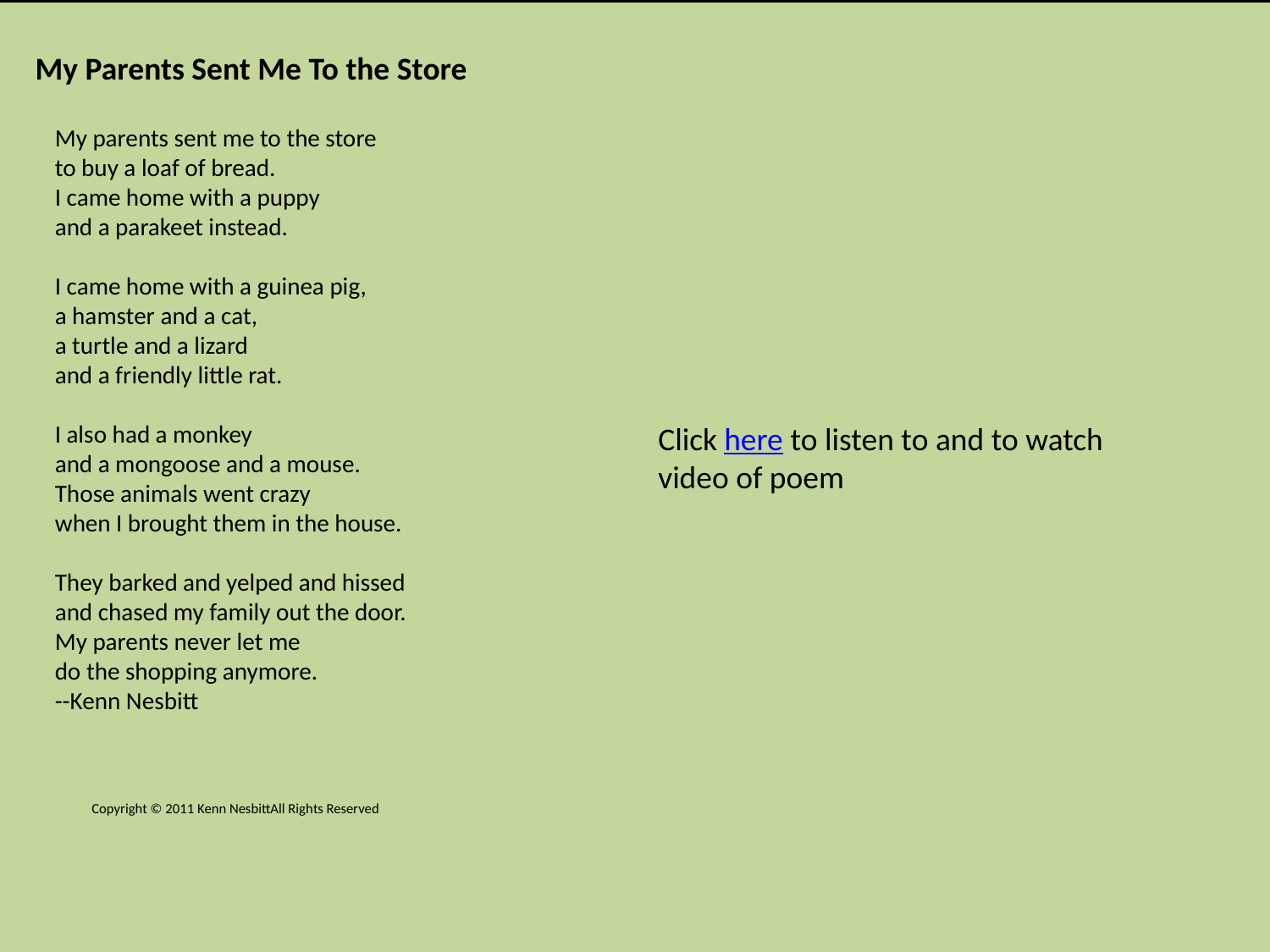

My Parents Sent Me To the Store
My parents sent me to the store
to buy a loaf of bread.
I came home with a puppy
and a parakeet instead.
I came home with a guinea pig,
a hamster and a cat,
a turtle and a lizard
and a friendly little rat.
I also had a monkey
and a mongoose and a mouse.
Those animals went crazy
when I brought them in the house.
They barked and yelped and hissed
and chased my family out the door.
My parents never let me
do the shopping anymore.
--Kenn Nesbitt

Click here to listen to and to watch video of poem
 Copyright © 2011 Kenn NesbittAll Rights Reserved